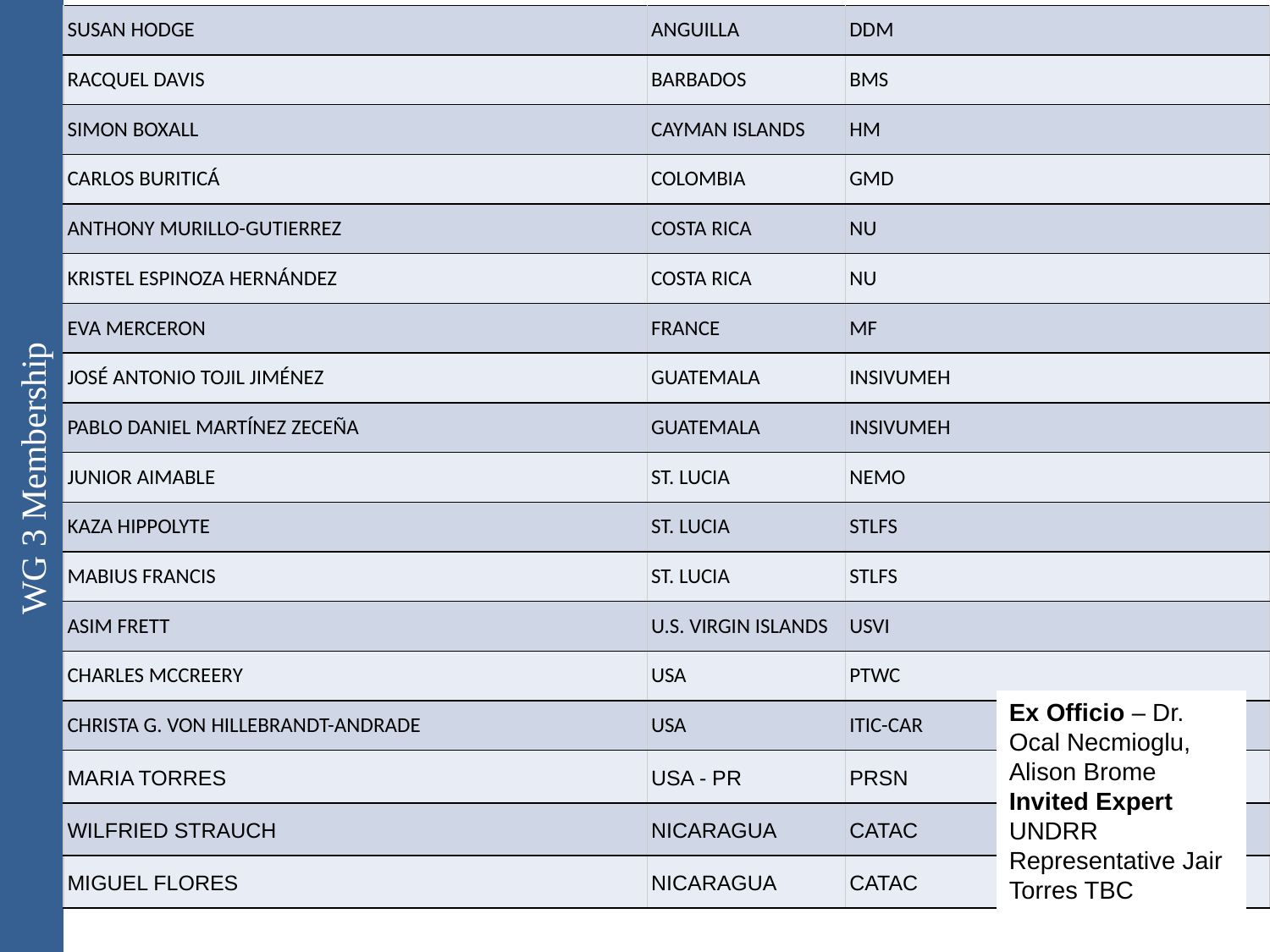

| SUSAN HODGE | ANGUILLA | DDM |
| --- | --- | --- |
| RACQUEL DAVIS | BARBADOS | BMS |
| SIMON BOXALL | CAYMAN ISLANDS | HM |
| CARLOS BURITICÁ | COLOMBIA | GMD |
| ANTHONY MURILLO-GUTIERREZ | COSTA RICA | NU |
| KRISTEL ESPINOZA HERNÁNDEZ | COSTA RICA | NU |
| EVA MERCERON | FRANCE | MF |
| JOSÉ ANTONIO TOJIL JIMÉNEZ | GUATEMALA | INSIVUMEH |
| PABLO DANIEL MARTÍNEZ ZECEÑA | GUATEMALA | INSIVUMEH |
| JUNIOR AIMABLE | ST. LUCIA | NEMO |
| KAZA HIPPOLYTE | ST. LUCIA | STLFS |
| MABIUS FRANCIS | ST. LUCIA | STLFS |
| ASIM FRETT | U.S. VIRGIN ISLANDS | USVI |
| CHARLES MCCREERY | USA | PTWC |
| CHRISTA G. VON HILLEBRANDT-ANDRADE | USA | ITIC-CAR |
| MARIA TORRES | USA - PR | PRSN |
| WILFRIED STRAUCH | NICARAGUA | CATAC |
| MIGUEL FLORES | NICARAGUA | CATAC |
# WG 3 Membership
Ex Officio – Dr. Ocal Necmioglu, Alison Brome
Invited Expert
UNDRR Representative Jair Torres TBC